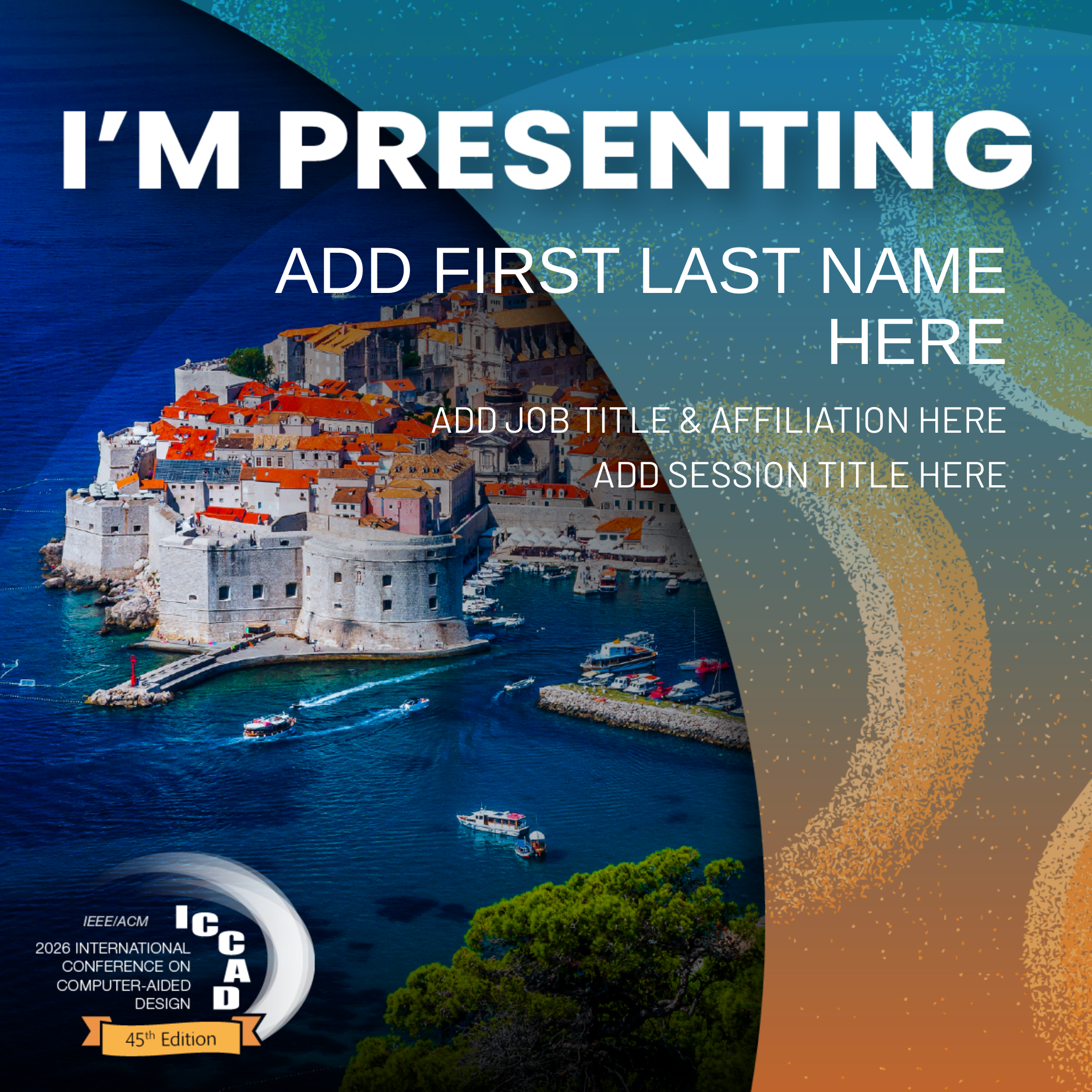

# ADD FIRST LAST NAME HERE
ADD JOB TITLE & AFFILIATION HERE
ADD SESSION TITLE HERE